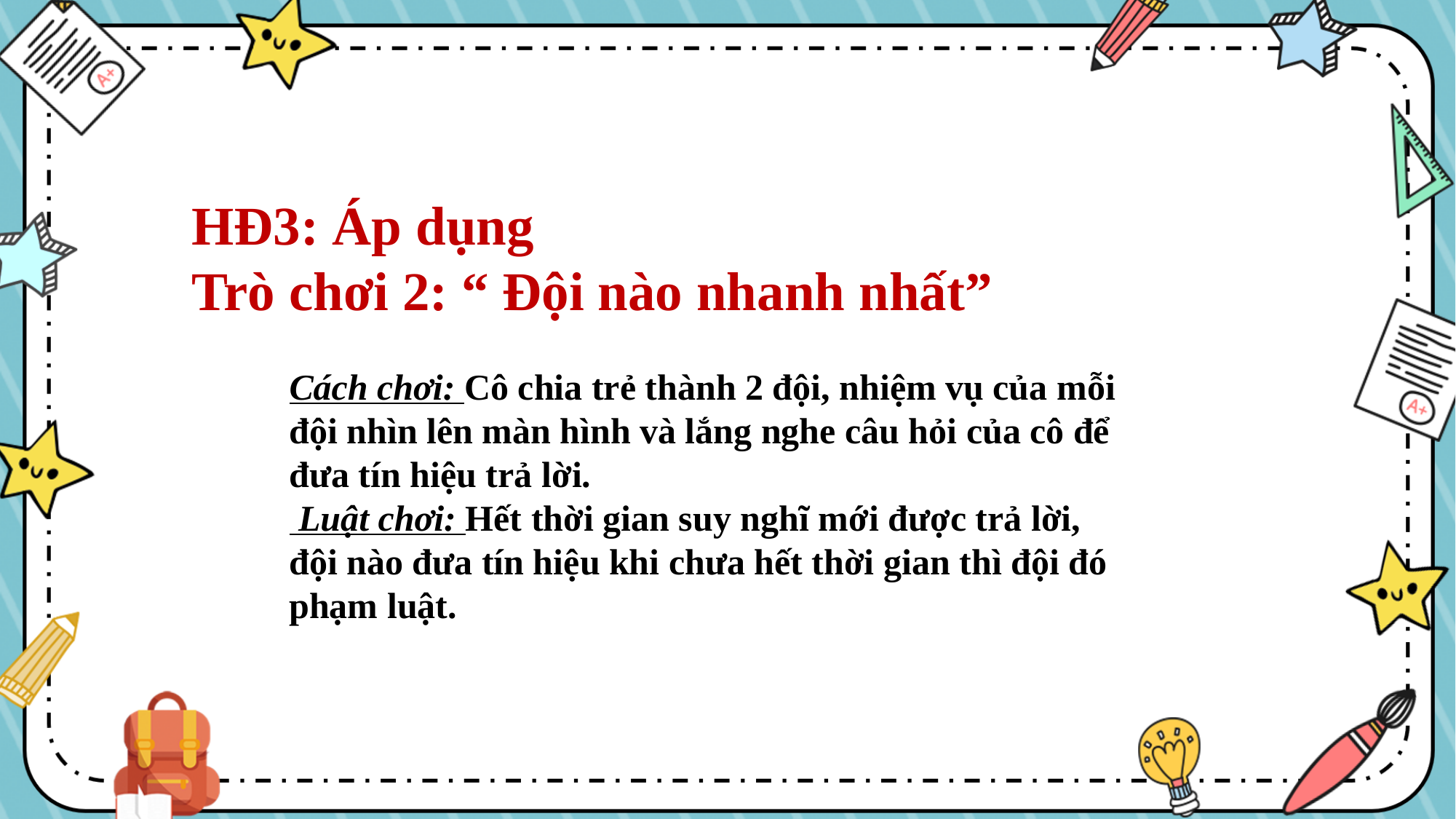

HĐ3: Áp dụng
Trò chơi 2: “ Đội nào nhanh nhất”
Cách chơi: Cô chia trẻ thành 2 đội, nhiệm vụ của mỗi đội nhìn lên màn hình và lắng nghe câu hỏi của cô để đưa tín hiệu trả lời.
 Luật chơi: Hết thời gian suy nghĩ mới được trả lời, đội nào đưa tín hiệu khi chưa hết thời gian thì đội đó phạm luật.